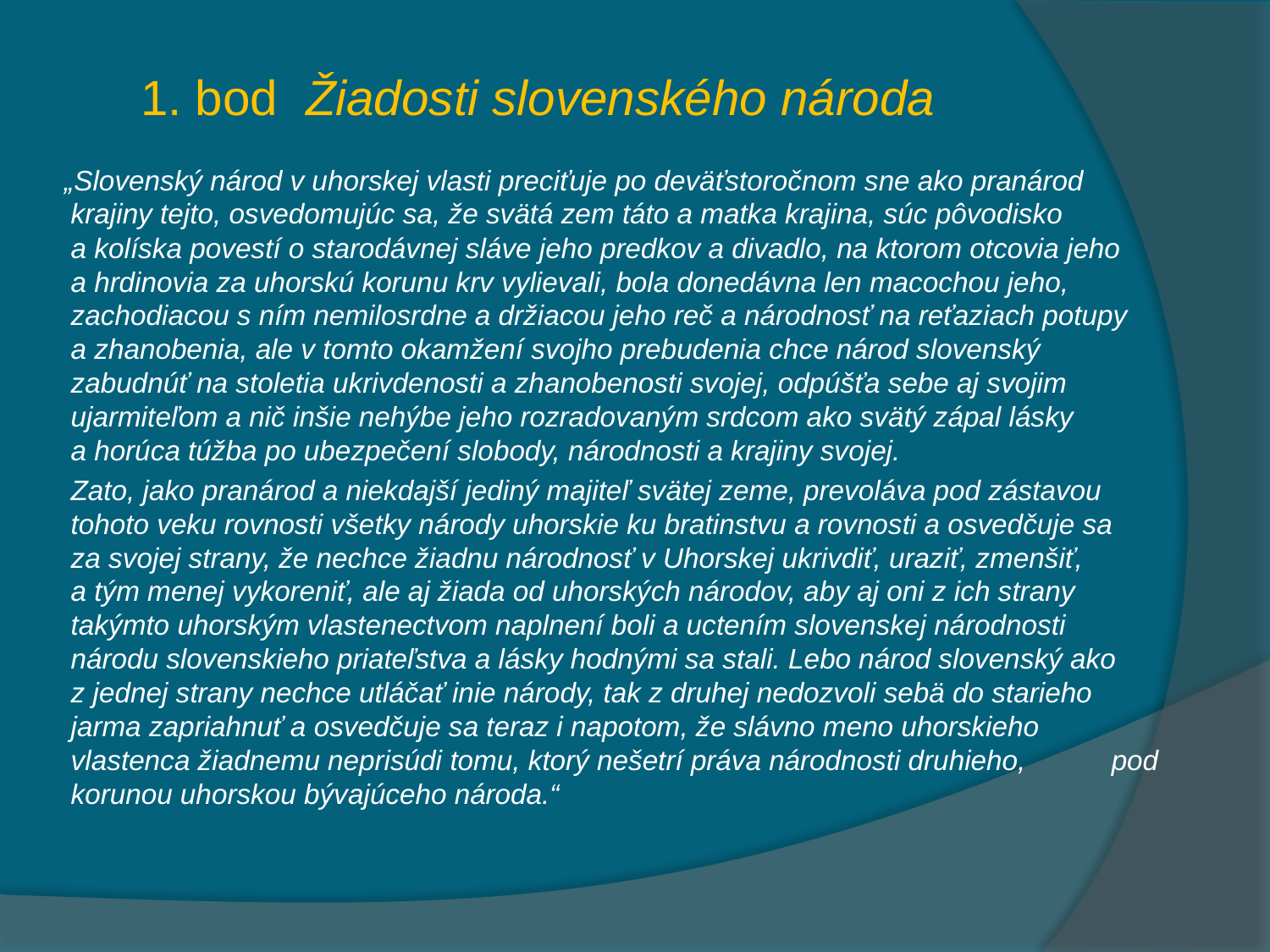

# 1. bod  Žiadosti slovenského národa
      „Slovenský národ v uhorskej vlasti preciťuje po deväťstoročnom sne ako pranárod krajiny tejto, osvedomujúc sa, že svätá zem táto a matka krajina, súc pôvodisko a kolíska povestí o starodávnej sláve jeho predkov a divadlo, na ktorom otcovia jeho a hrdinovia za uhorskú korunu krv vylievali, bola donedávna len macochou jeho, zachodiacou s ním nemilosrdne a držiacou jeho reč a národnosť na reťaziach potupy a zhanobenia, ale v tomto okamžení svojho prebudenia chce národ slovenský zabudnúť na stoletia ukrivdenosti a zhanobenosti svojej, odpúšťa sebe aj svojim ujarmiteľom a nič inšie nehýbe jeho rozradovaným srdcom ako svätý zápal lásky a horúca túžba po ubezpečení slobody, národnosti a krajiny svojej.
	Zato, jako pranárod a niekdajší jediný majiteľ svätej zeme, prevoláva pod zástavou tohoto veku rovnosti všetky národy uhorskie ku bratinstvu a rovnosti a osvedčuje sa    za svojej strany, že nechce žiadnu národnosť v Uhorskej ukrivdiť, uraziť, zmenšiť,   a tým menej vykoreniť, ale aj žiada od uhorských národov, aby aj oni z ich strany takýmto uhorským vlastenectvom naplnení boli a uctením slovenskej národnosti národu slovenskieho priateľstva a lásky hodnými sa stali. Lebo národ slovenský ako z jednej strany nechce utláčať inie národy, tak z druhej nedozvoli sebä do starieho jarma zapriahnuť a osvedčuje sa teraz i napotom, že slávno meno uhorskieho vlastenca žiadnemu neprisúdi tomu, ktorý nešetrí práva národnosti druhieho,           pod korunou uhorskou bývajúceho národa.“